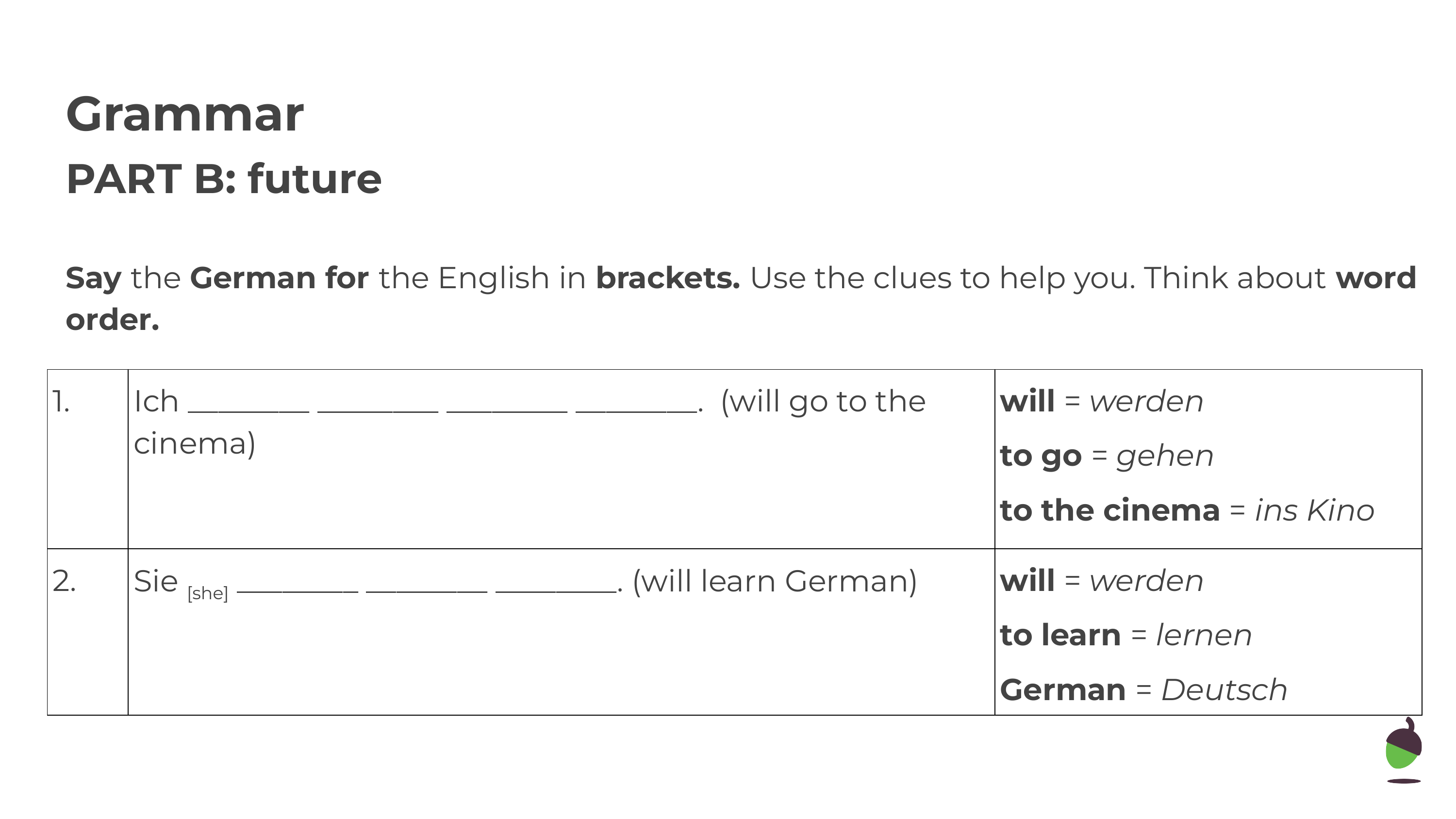

Grammar
PART B: future
Say the German for the English in brackets. Use the clues to help you. Think about word order.

| 1. | Ich \_\_\_\_\_\_\_\_ \_\_\_\_\_\_\_\_ \_\_\_\_\_\_\_\_ \_\_\_\_\_\_\_\_. (will go to the cinema) | will = werden to go = gehen to the cinema = ins Kino |
| --- | --- | --- |
| 2. | Sie [she] \_\_\_\_\_\_\_\_ \_\_\_\_\_\_\_\_ \_\_\_\_\_\_\_\_. (will learn German) | will = werden to learn = lernen German = Deutsch |